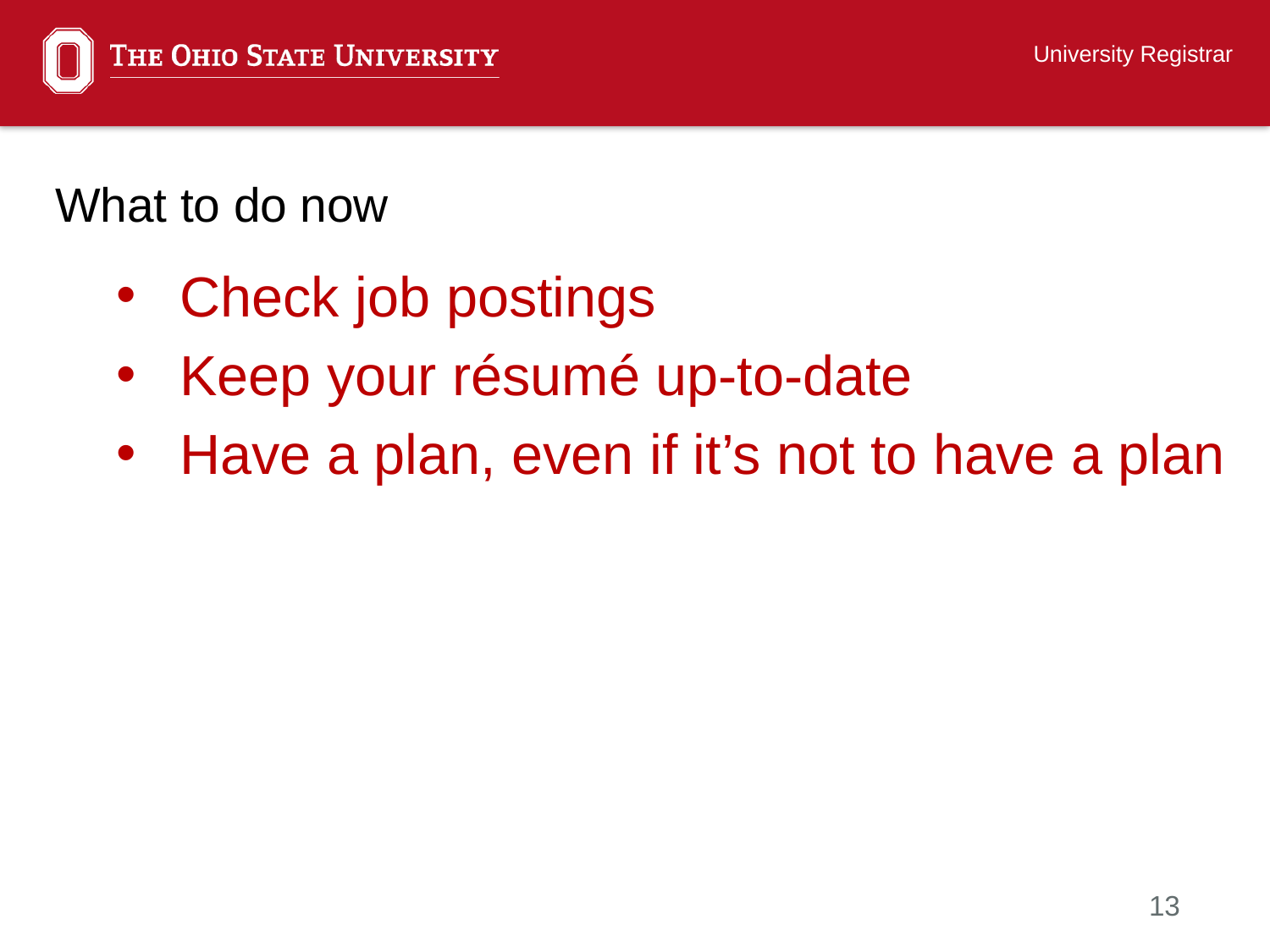

University Registrar
# What to do now
Check job postings
Keep your résumé up-to-date
Have a plan, even if it’s not to have a plan